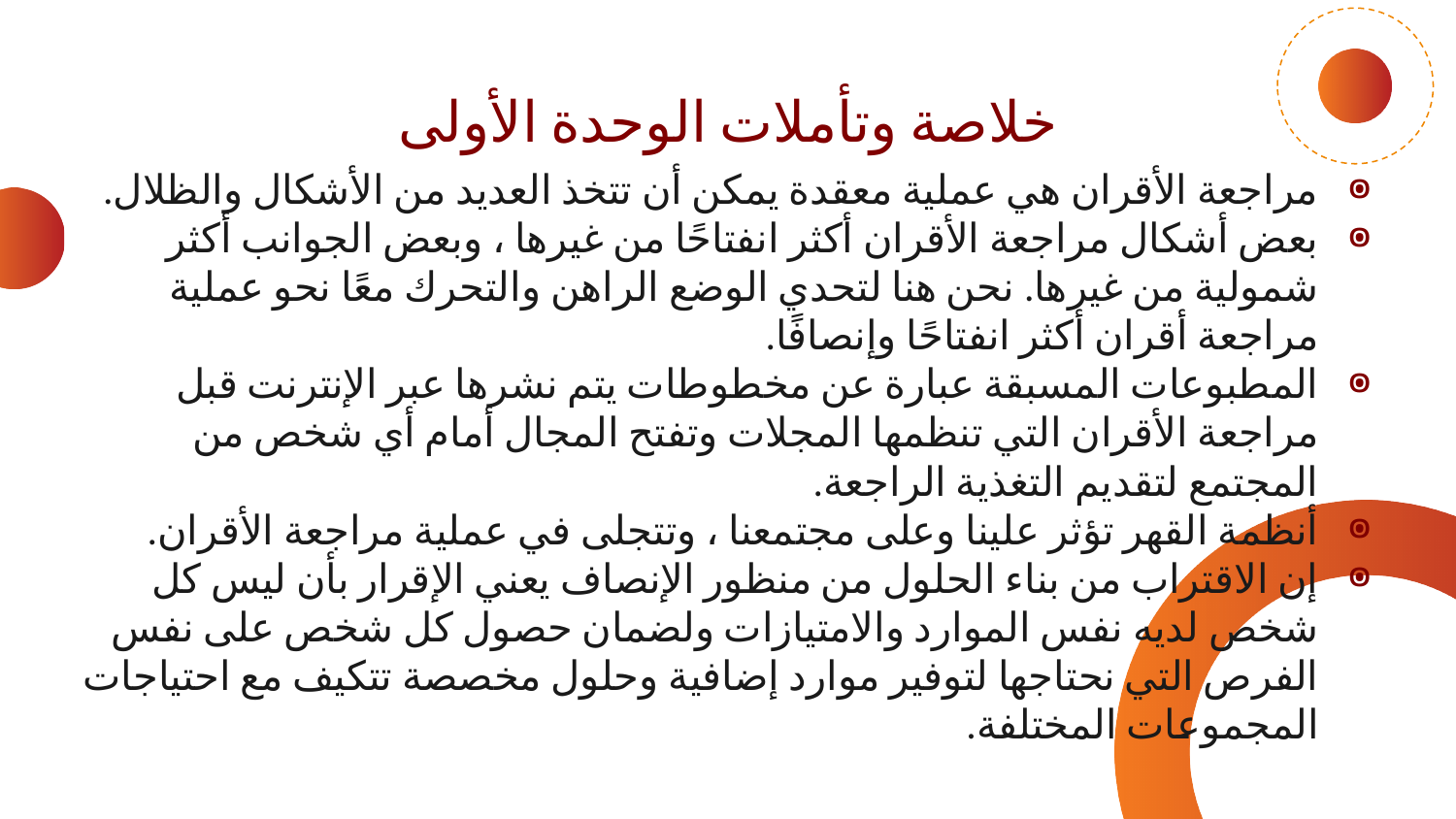

خلاصة وتأملات الوحدة الأولى
مراجعة الأقران هي عملية معقدة يمكن أن تتخذ العديد من الأشكال والظلال.
بعض أشكال مراجعة الأقران أكثر انفتاحًا من غيرها ، وبعض الجوانب أكثر شمولية من غيرها. نحن هنا لتحدي الوضع الراهن والتحرك معًا نحو عملية مراجعة أقران أكثر انفتاحًا وإنصافًا.
المطبوعات المسبقة عبارة عن مخطوطات يتم نشرها عبر الإنترنت قبل مراجعة الأقران التي تنظمها المجلات وتفتح المجال أمام أي شخص من المجتمع لتقديم التغذية الراجعة.
أنظمة القهر تؤثر علينا وعلى مجتمعنا ، وتتجلى في عملية مراجعة الأقران.
إن الاقتراب من بناء الحلول من منظور الإنصاف يعني الإقرار بأن ليس كل شخص لديه نفس الموارد والامتيازات ولضمان حصول كل شخص على نفس الفرص التي نحتاجها لتوفير موارد إضافية وحلول مخصصة تتكيف مع احتياجات المجموعات المختلفة.